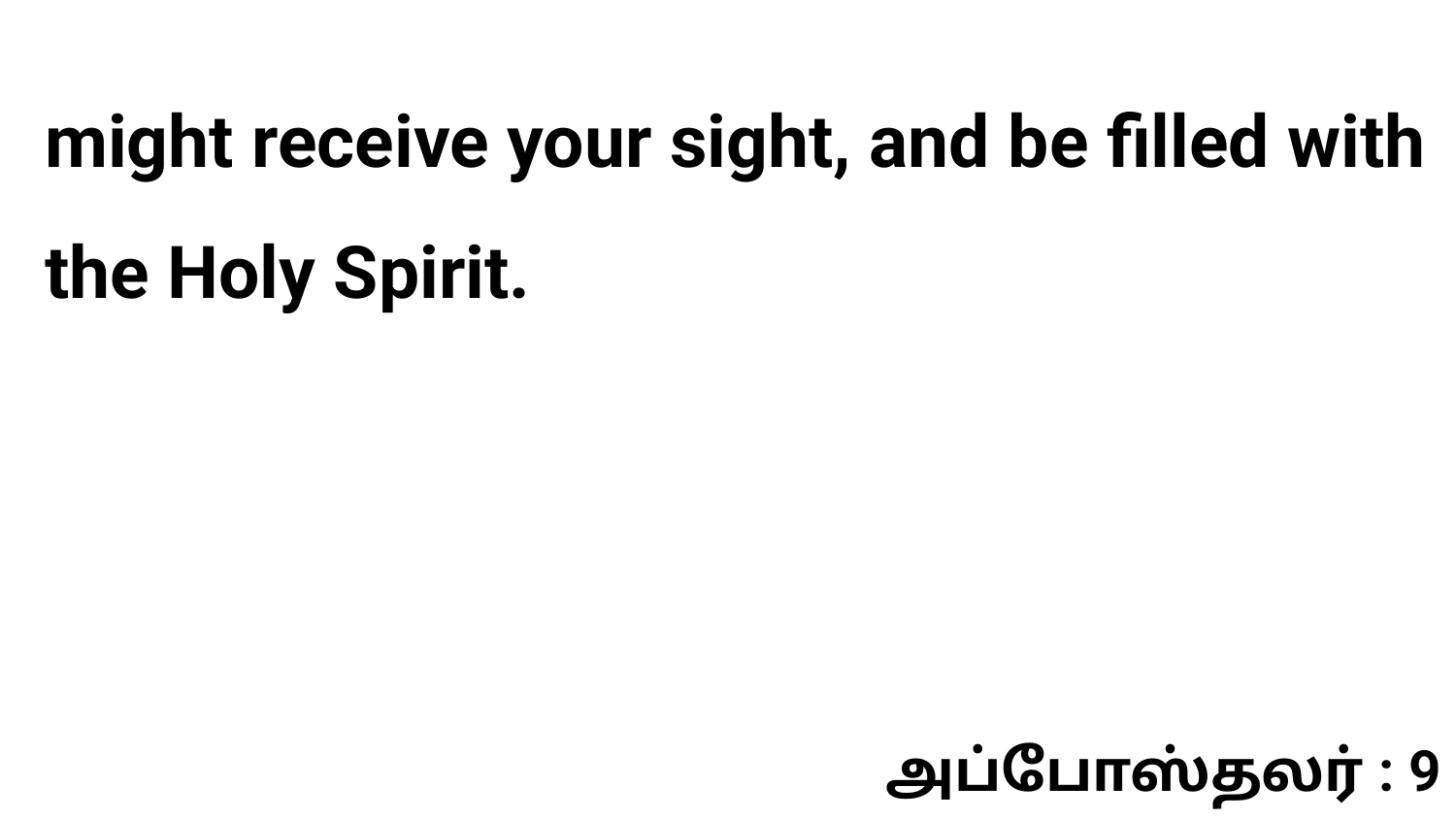

might receive your sight, and be filled with the Holy Spirit.
அப்போஸ்தலர் : 9